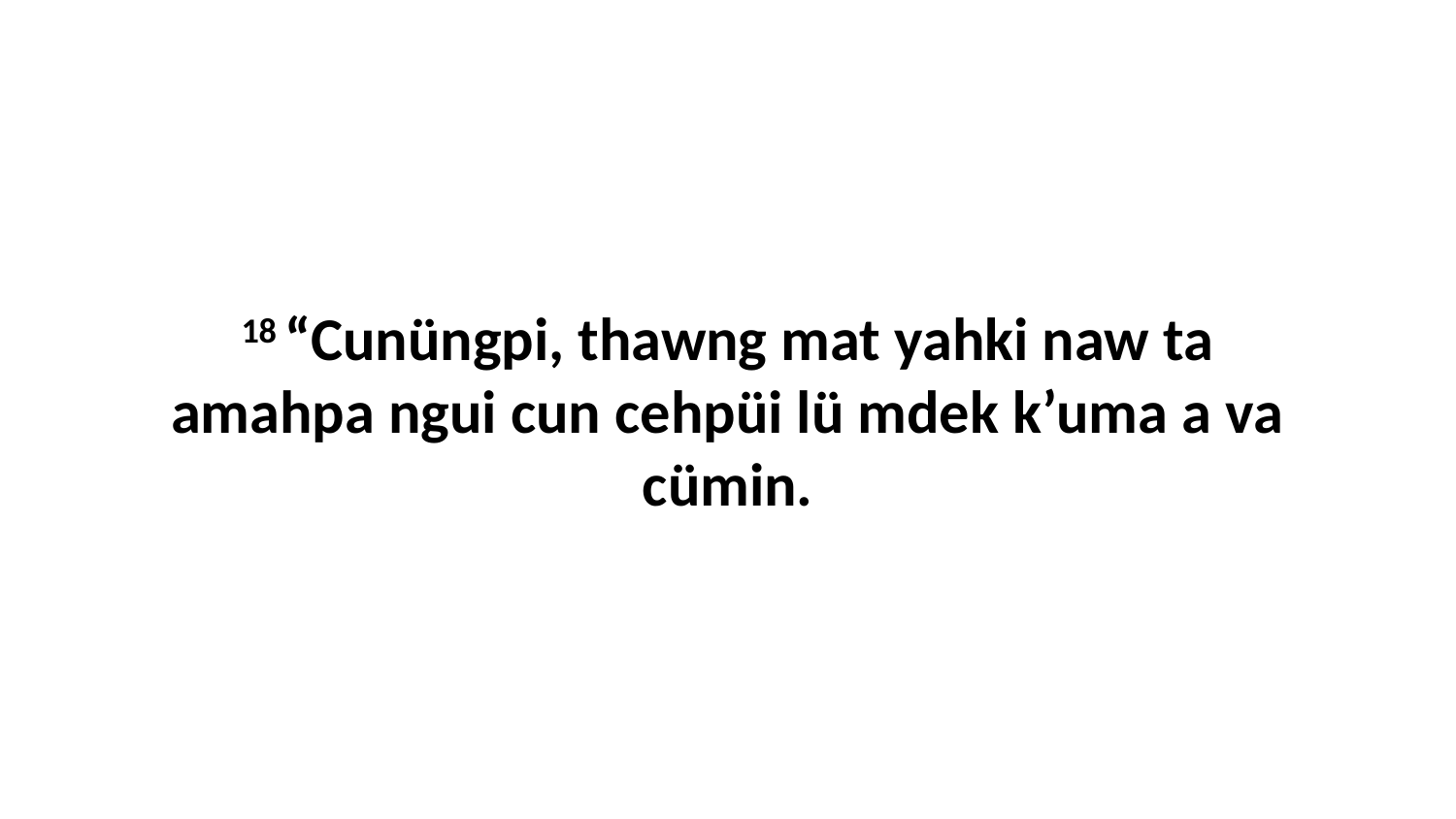

18 “Cunüngpi, thawng mat yahki naw ta amahpa ngui cun cehpüi lü mdek k’uma a va cümin.